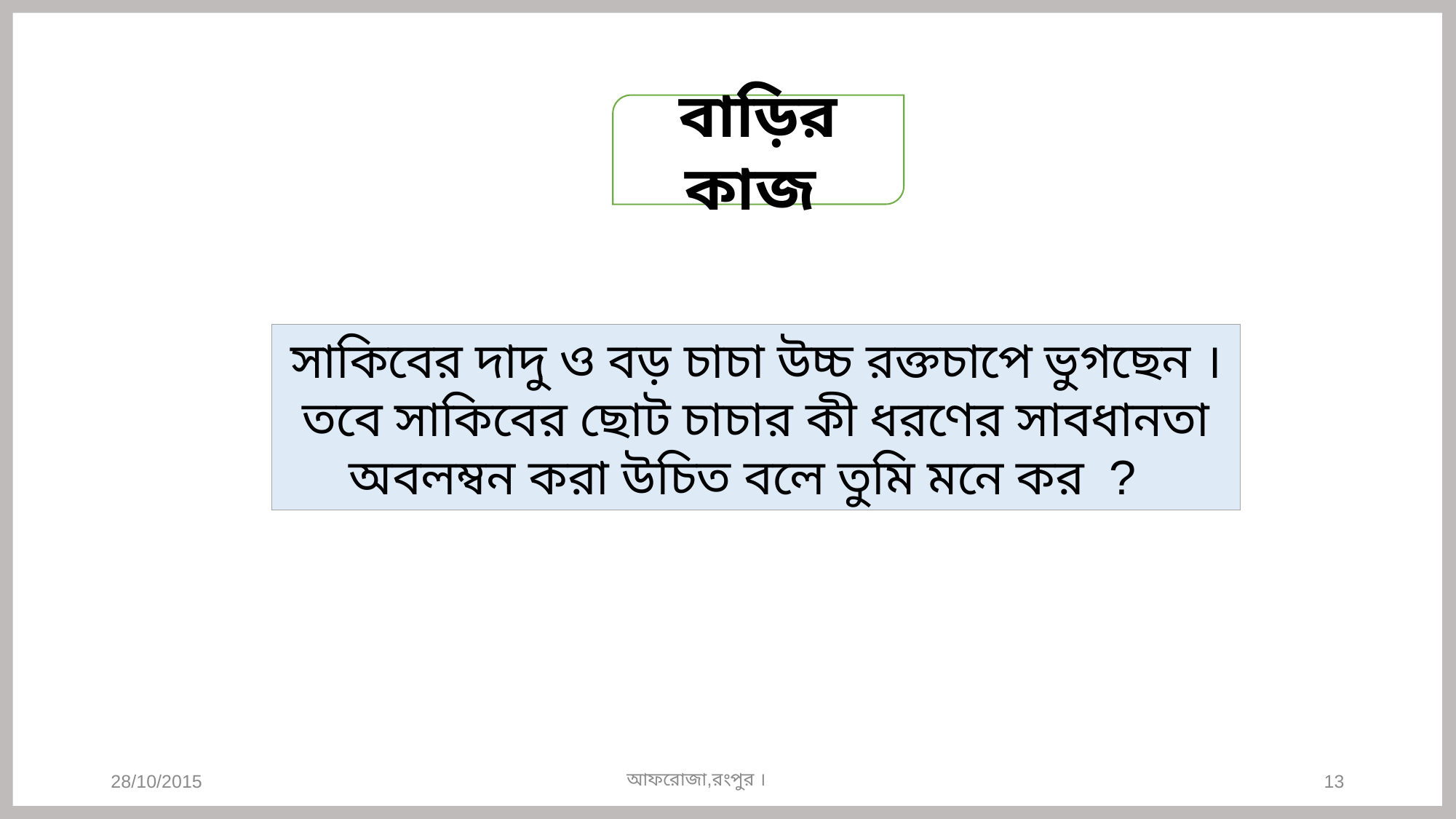

বাড়ির কাজ
সাকিবের দাদু ও বড় চাচা উচ্চ রক্তচাপে ভুগছেন । তবে সাকিবের ছোট চাচার কী ধরণের সাবধানতা অবলম্বন করা উচিত বলে তুমি মনে কর  ?
আফরোজা,রংপুর ।
28/10/2015
13